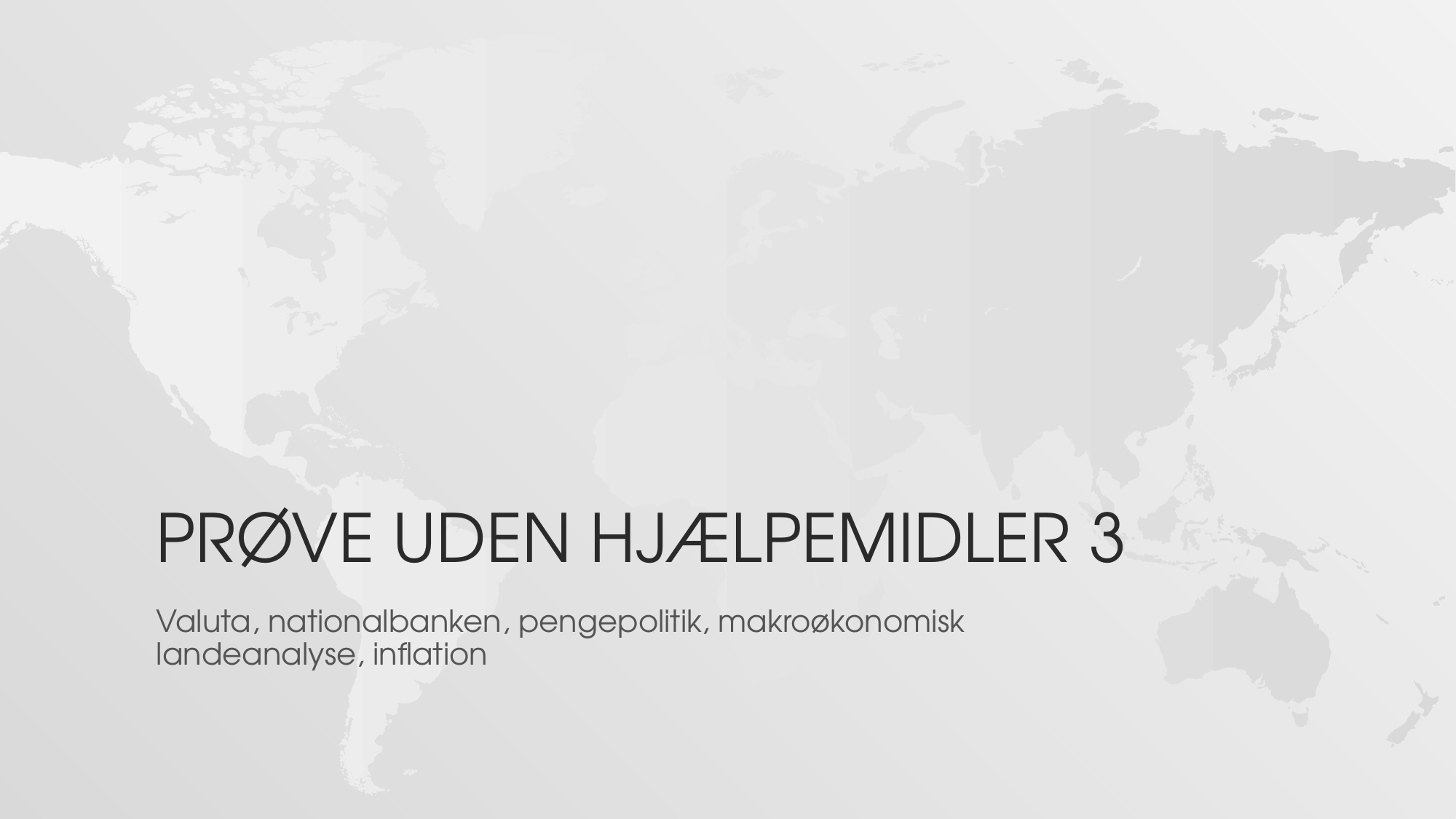

# Prøve uden hjælpemidler 3
Valuta, nationalbanken, pengepolitik, makroøkonomisk landeanalyse, inflation